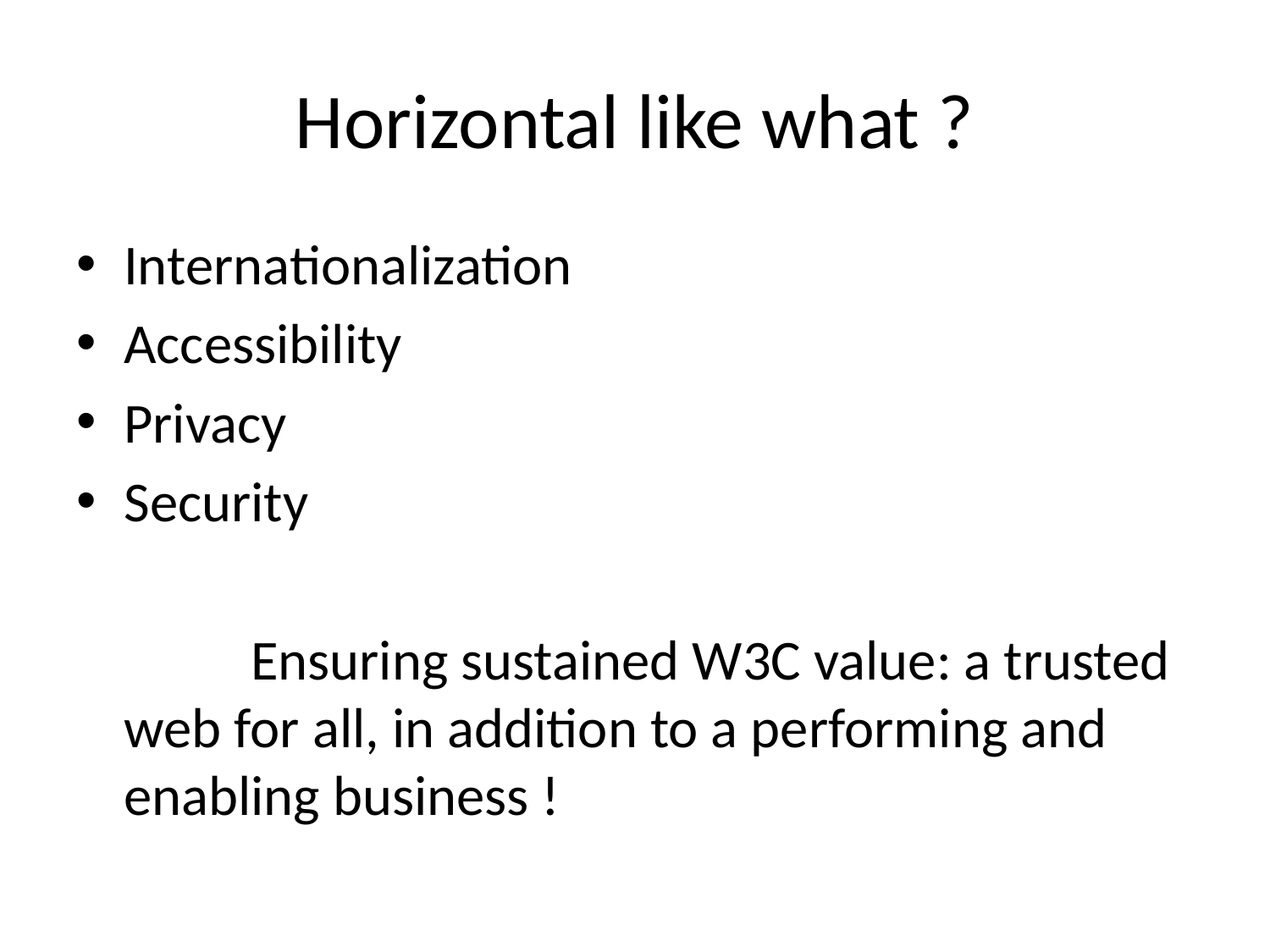

# Horizontal like what ?
Internationalization
Accessibility
Privacy
Security

		Ensuring sustained W3C value: a trusted web for all, in addition to a performing and enabling business !